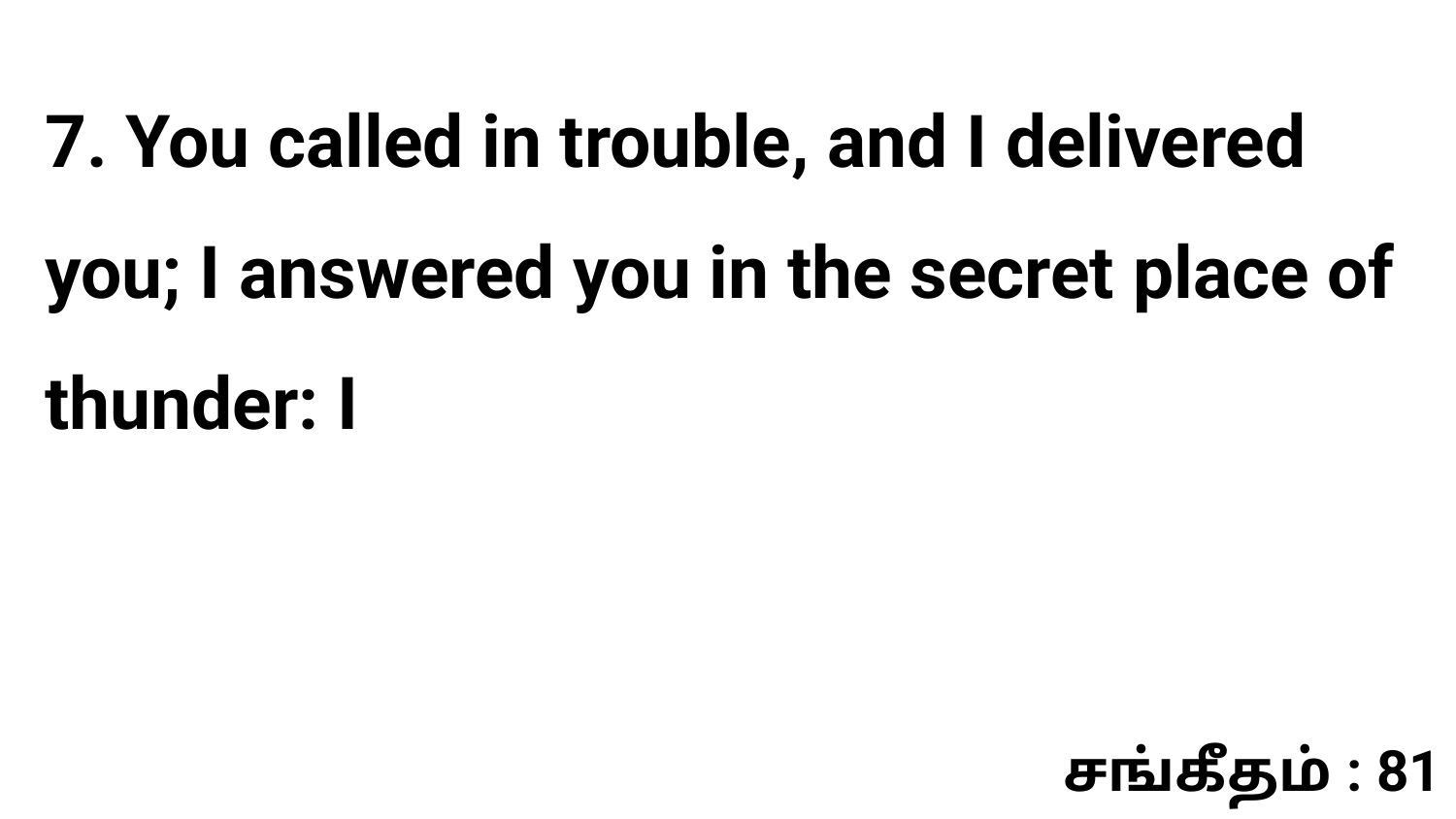

7. You called in trouble, and I delivered you; I answered you in the secret place of thunder: I
சங்கீதம் : 81